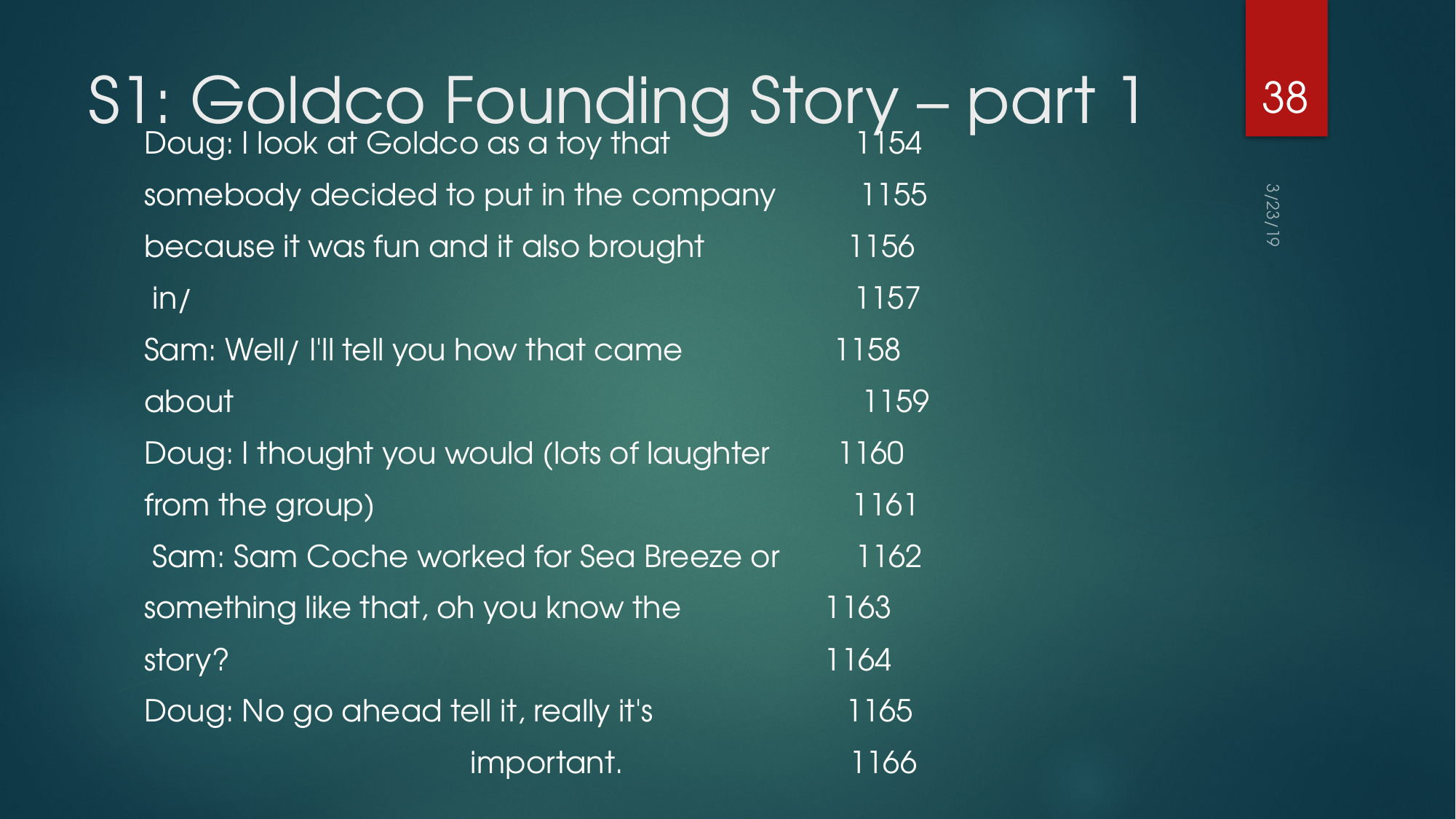

38
# S1: Goldco Founding Story – part 1
Doug: I look at Goldco as a toy that                      1154
somebody decided to put in the company          1155
because it was fun and it also brought                 1156
 in/                                                                               1157
Sam: Well/ I'll tell you how that came                  1158
about                                                                           1159
Doug: I thought you would (lots of laughter        1160
from the group)                                                         1161
 Sam: Sam Coche worked for Sea Breeze or         1162
something like that, oh you know the 		   1163
story? 						   1164
Doug: No go ahead tell it, really it's                       1165
                                       important.                           1166
3/23/19